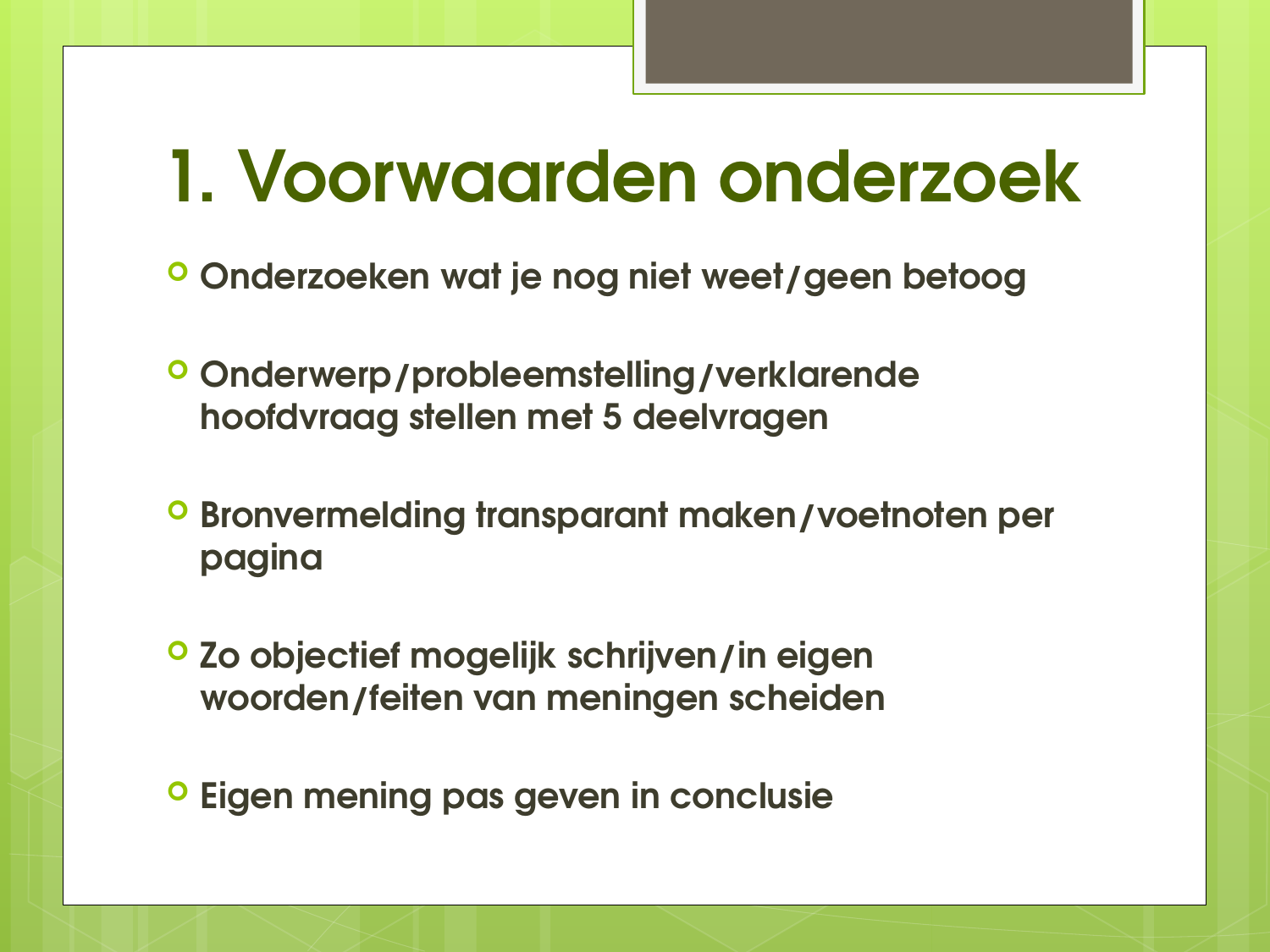

# 1. Voorwaarden onderzoek
Onderzoeken wat je nog niet weet/geen betoog

Onderwerp/probleemstelling/verklarende hoofdvraag stellen met 5 deelvragen

Bronvermelding transparant maken/voetnoten per pagina

Zo objectief mogelijk schrijven/in eigen woorden/feiten van meningen scheiden

Eigen mening pas geven in conclusie